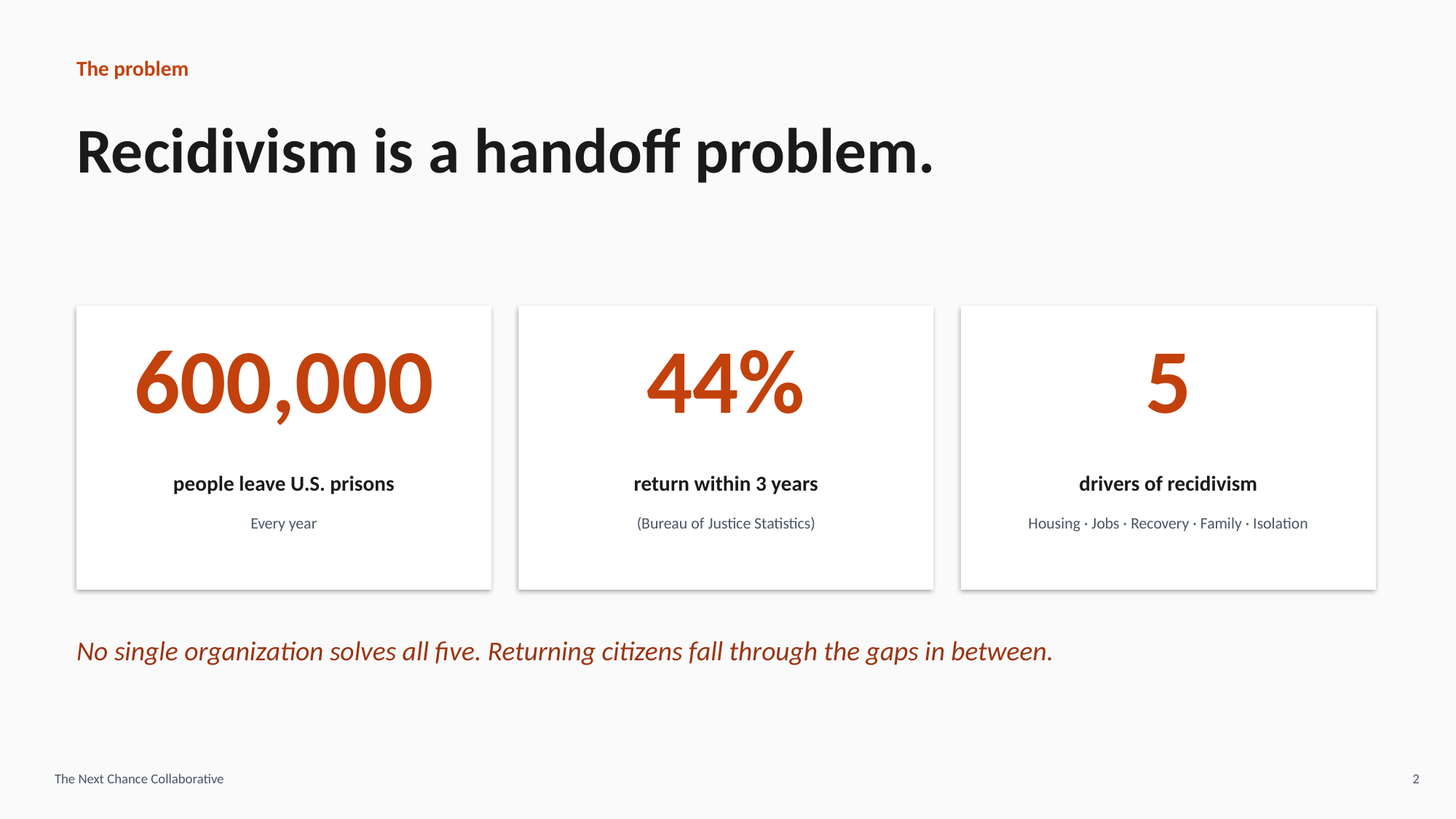

The problem
Recidivism is a handoff problem.

600,000
44%
5
people leave U.S. prisons
return within 3 years
drivers of recidivism
Every year
(Bureau of Justice Statistics)
Housing · Jobs · Recovery · Family · Isolation
No single organization solves all five. Returning citizens fall through the gaps in between.
The Next Chance Collaborative
2